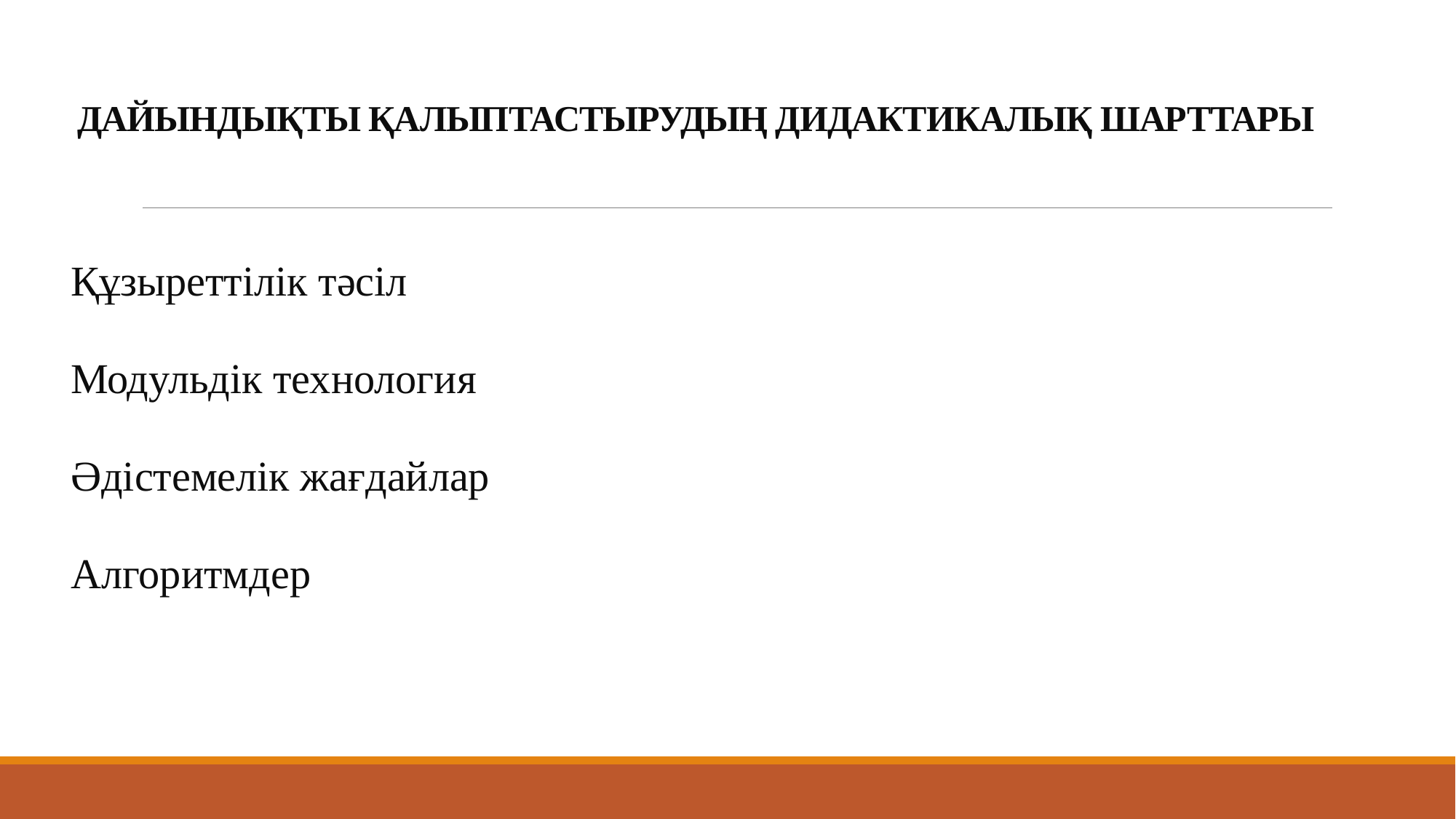

# ДАЙЫНДЫҚТЫ ҚАЛЫПТАСТЫРУДЫҢ ДИДАКТИКАЛЫҚ ШАРТТАРЫ
Құзыреттілік тәсіл
Модульдік технология
Әдістемелік жағдайлар
Алгоритмдер